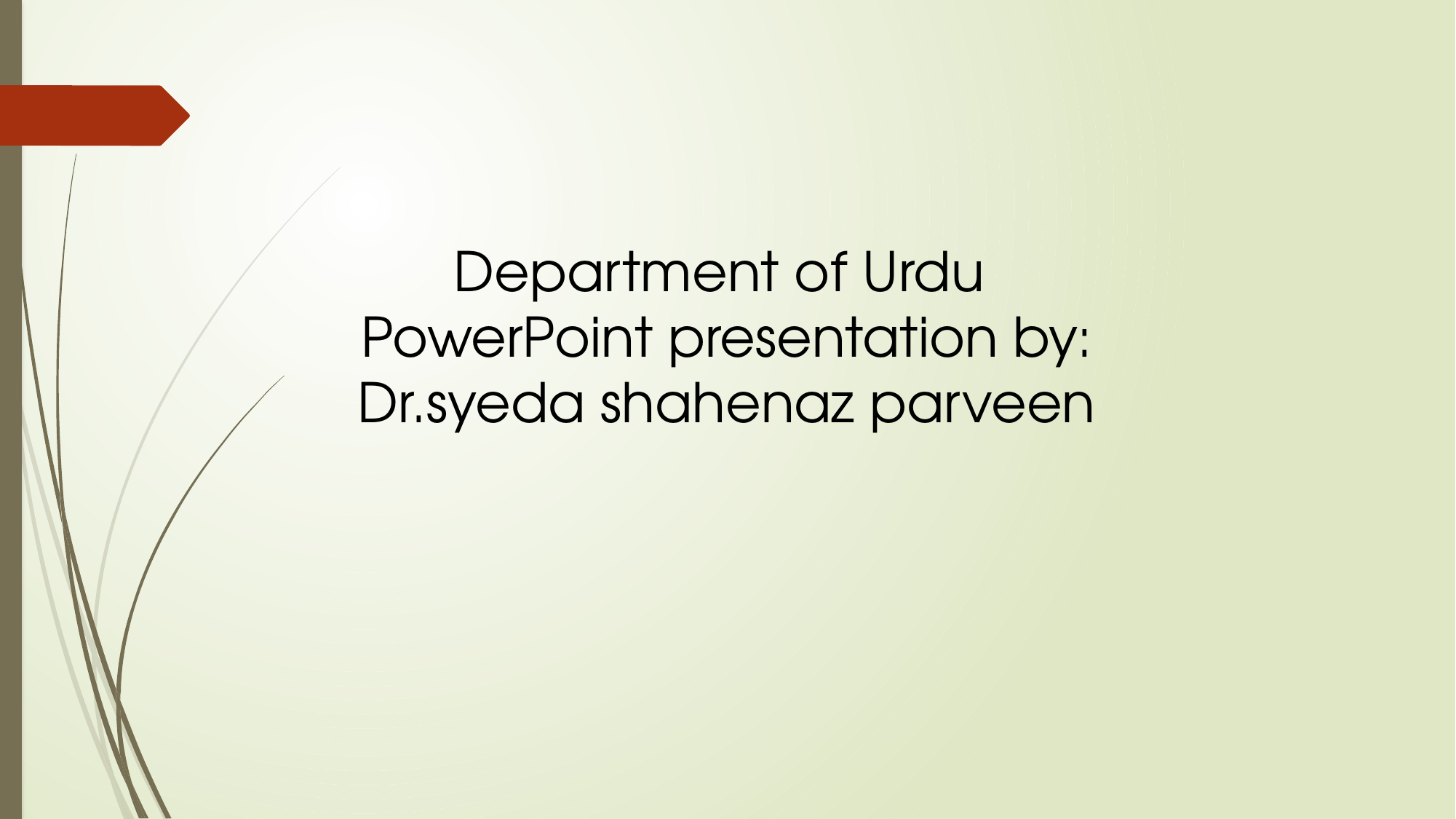

# Department of Urdu PowerPoint presentation by: Dr.syeda shahenaz parveen